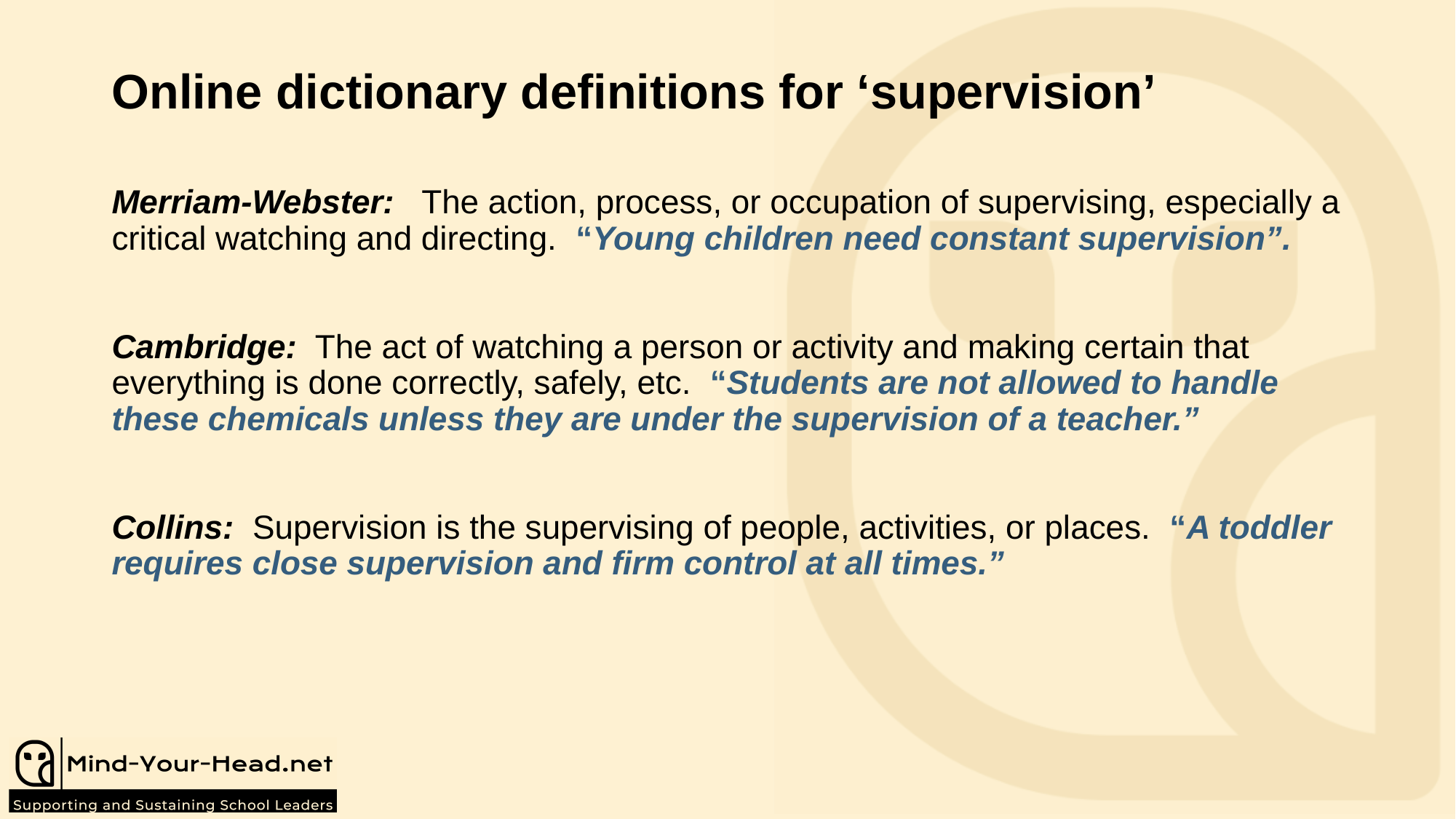

# Online dictionary definitions for ‘supervision’
Merriam-Webster:   The action, process, or occupation of supervising, especially a critical watching and directing.  “Young children need constant supervision”.

Cambridge:  The act of watching a person or activity and making certain that everything is done correctly, safely, etc.  “Students are not allowed to handle these chemicals unless they are under the supervision of a teacher.”

Collins:  Supervision is the supervising of people, activities, or places.  “A toddler requires close supervision and firm control at all times.”